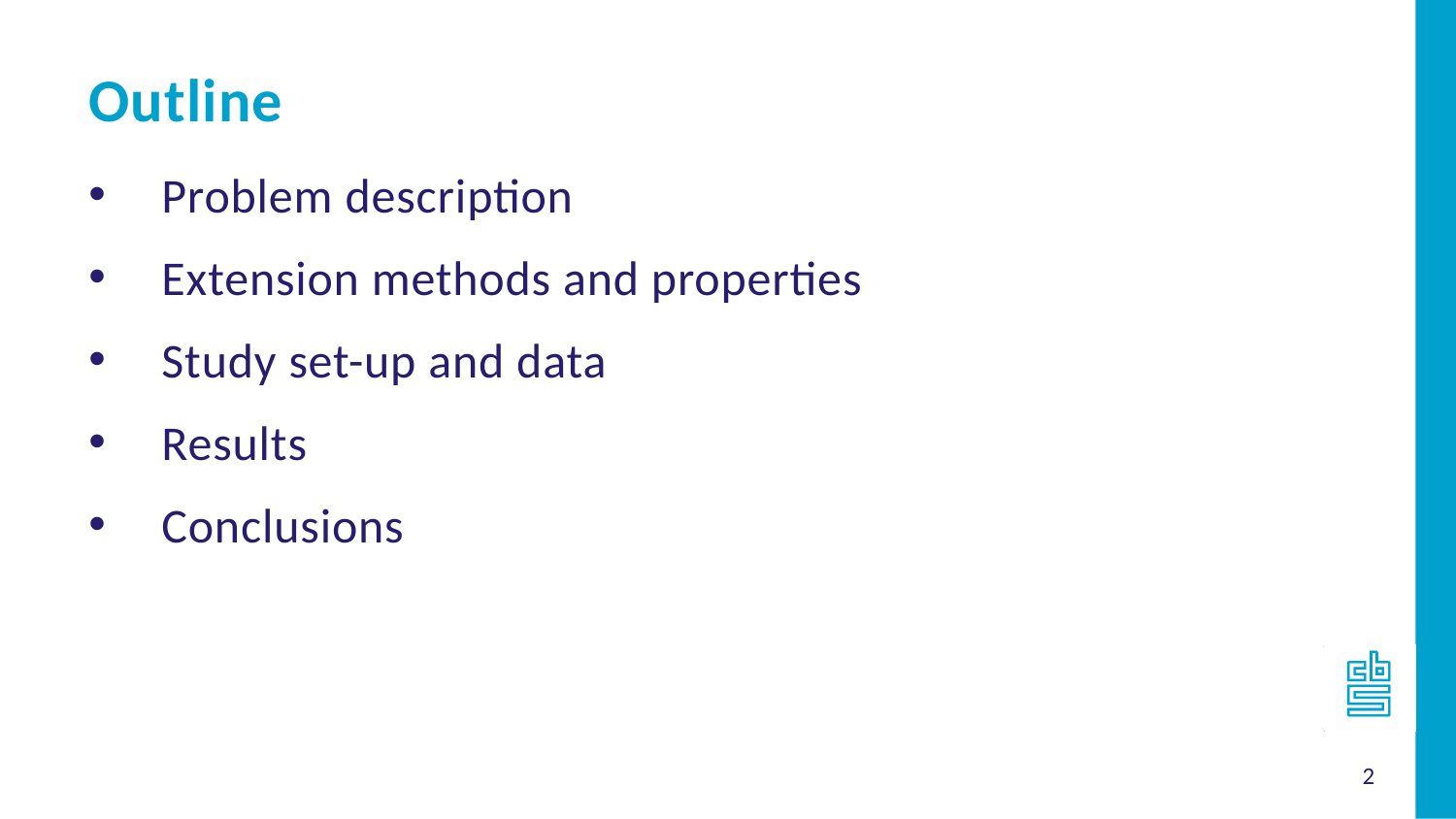

Outline
Problem description
Extension methods and properties
Study set-up and data
Results
Conclusions
2